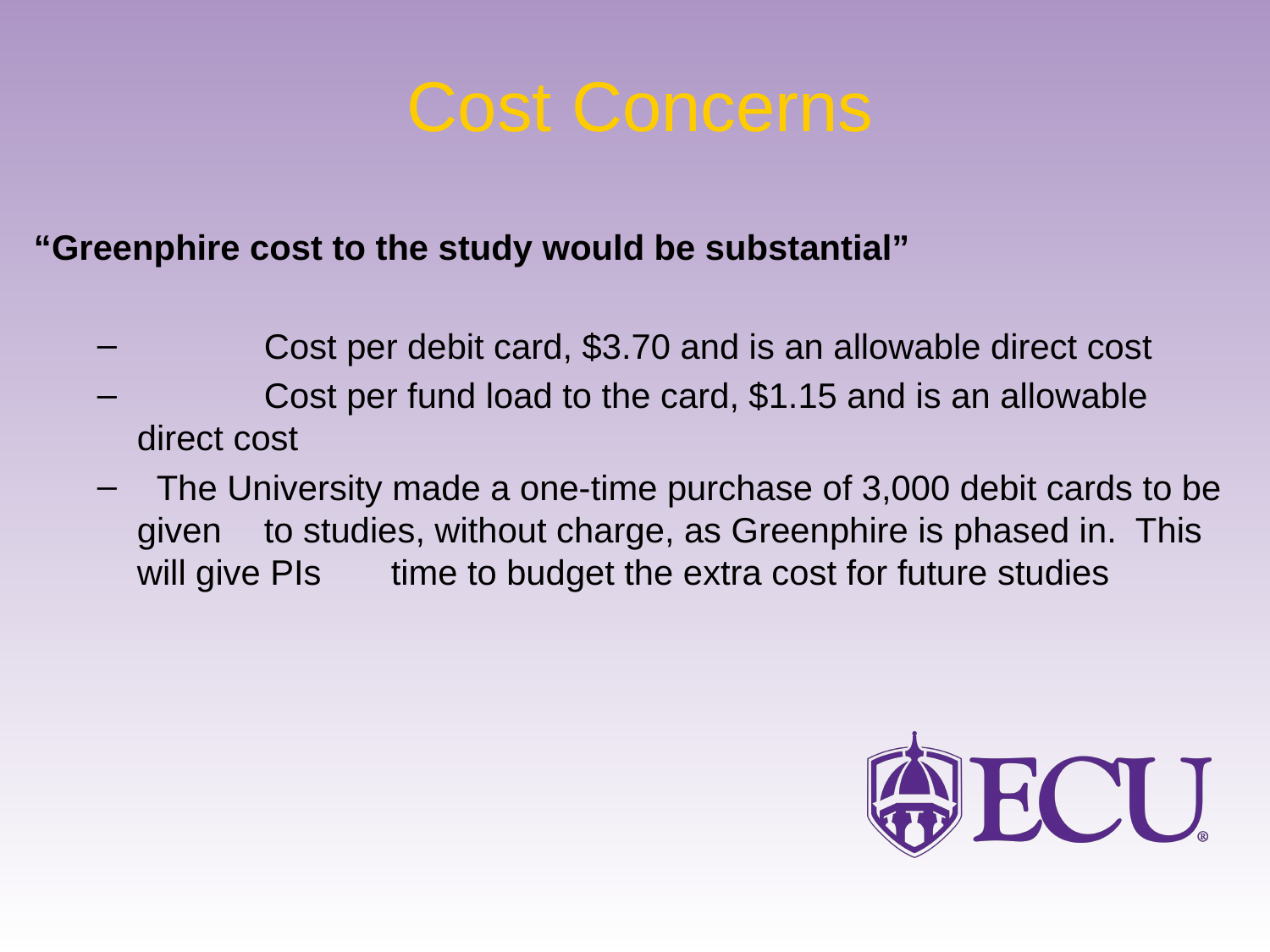

# Cost Concerns

“Greenphire cost to the study would be substantial”

	Cost per debit card, $3.70 and is an allowable direct cost
	Cost per fund load to the card, $1.15 and is an allowable direct cost
  The University made a one-time purchase of 3,000 debit cards to be given 	to studies, without charge, as Greenphire is phased in.  This will give PIs 	time to budget the extra cost for future studies